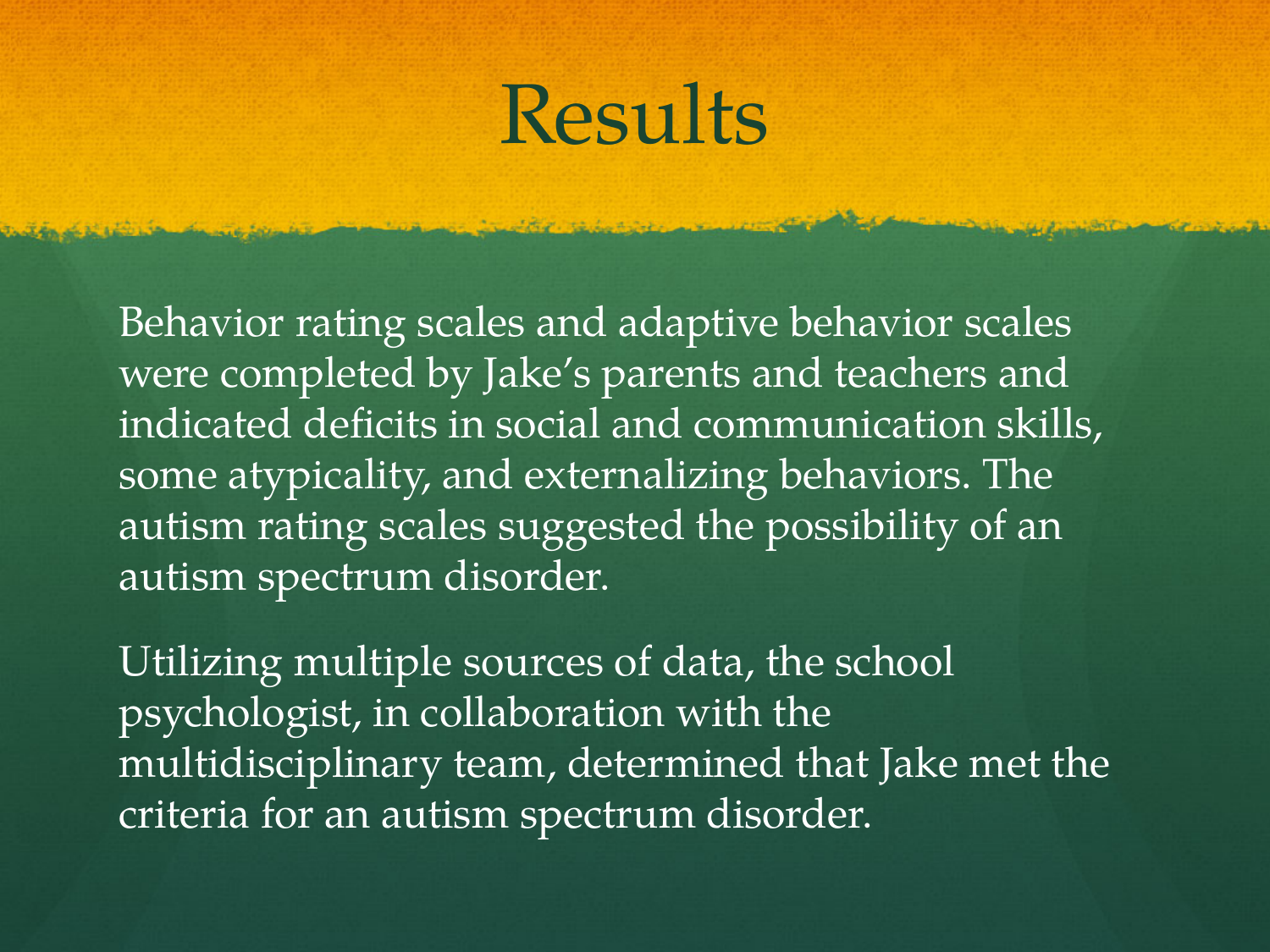

# Results
Behavior rating scales and adaptive behavior scales were completed by Jake’s parents and teachers and indicated deficits in social and communication skills, some atypicality, and externalizing behaviors. The autism rating scales suggested the possibility of an autism spectrum disorder.
Utilizing multiple sources of data, the school psychologist, in collaboration with the multidisciplinary team, determined that Jake met the criteria for an autism spectrum disorder.